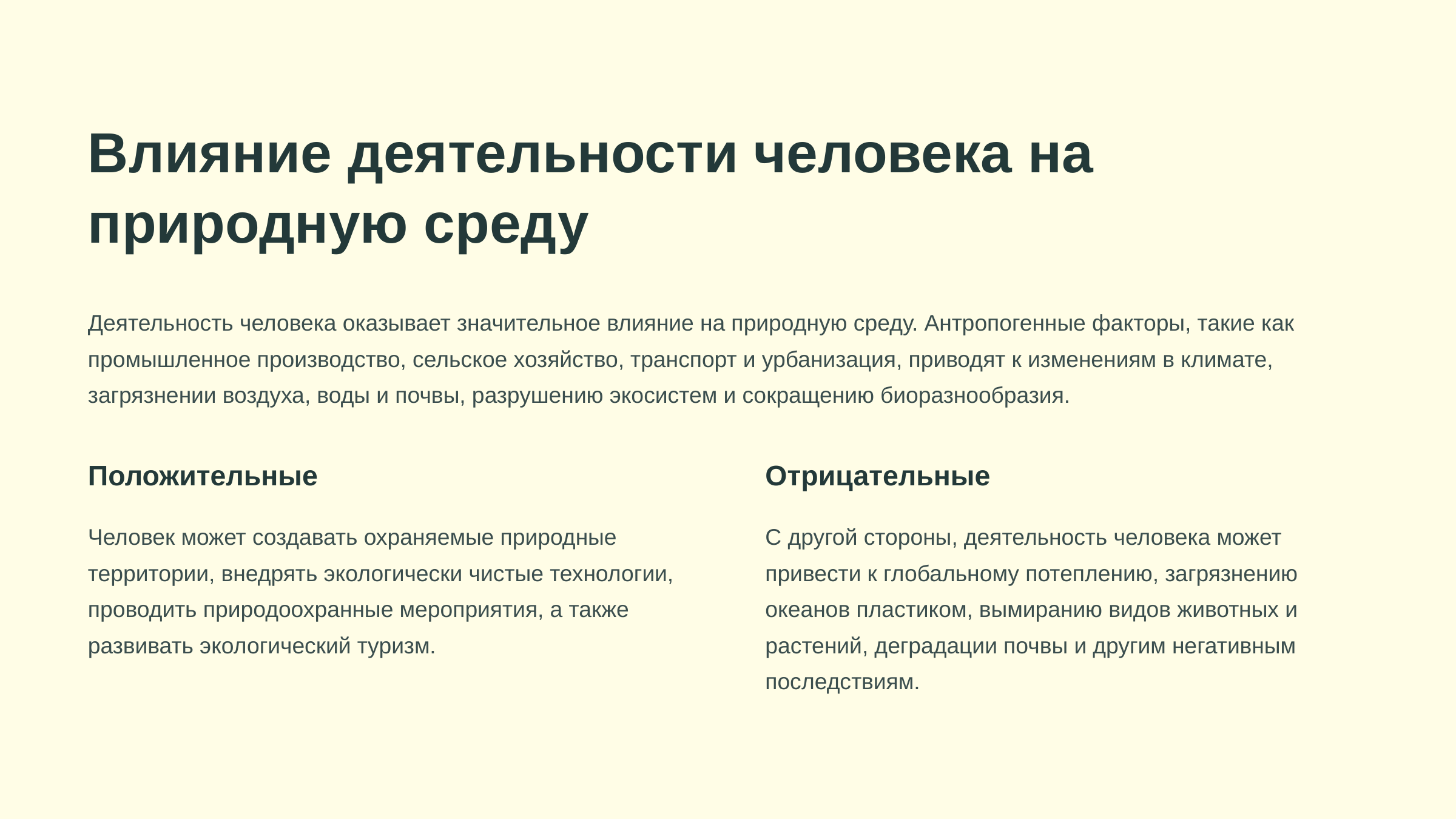

newUROKI.net
Влияние деятельности человека на природную среду
Деятельность человека оказывает значительное влияние на природную среду. Антропогенные факторы, такие как промышленное производство, сельское хозяйство, транспорт и урбанизация, приводят к изменениям в климате, загрязнении воздуха, воды и почвы, разрушению экосистем и сокращению биоразнообразия.
Положительные
Отрицательные
Человек может создавать охраняемые природные территории, внедрять экологически чистые технологии, проводить природоохранные мероприятия, а также развивать экологический туризм.
С другой стороны, деятельность человека может привести к глобальному потеплению, загрязнению океанов пластиком, вымиранию видов животных и растений, деградации почвы и другим негативным последствиям.